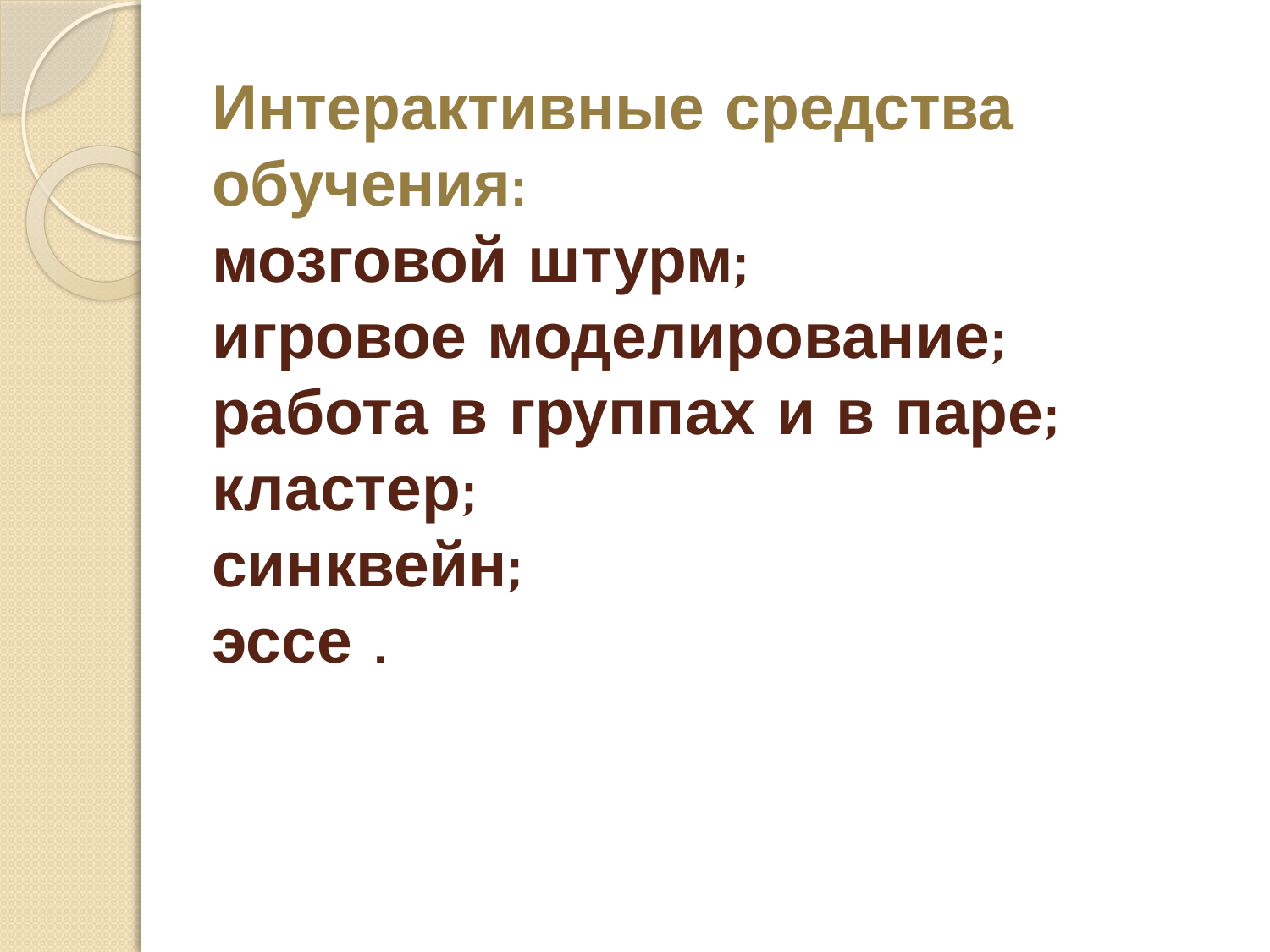

# Интерактивные средства обучения: мозговой штурм; игровое моделирование; работа в группах и в паре; кластер; синквейн; эссе .